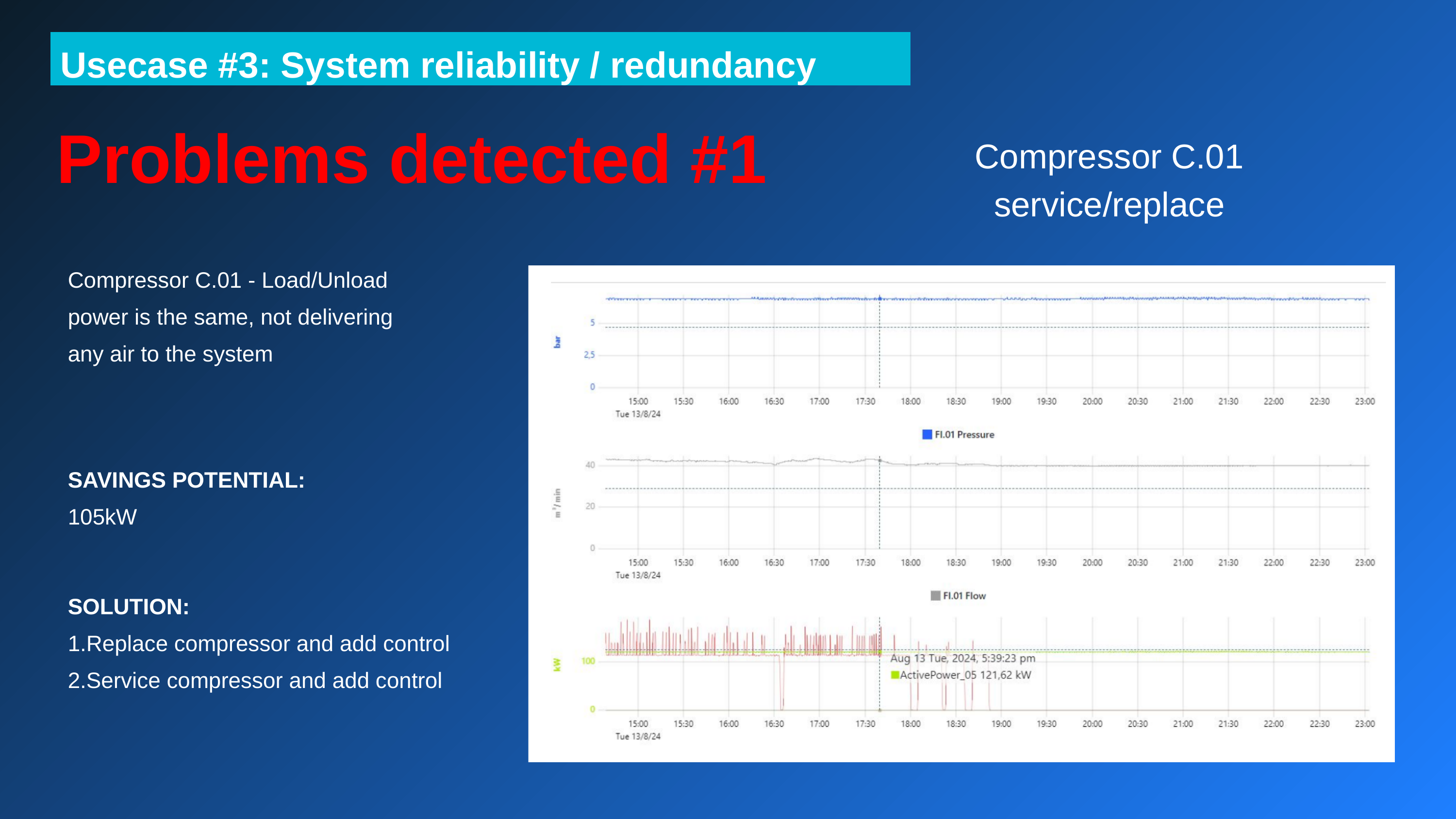

Usecase #3: System reliability / redundancy
Problems detected #1
Compressor C.01 service/replace
Compressor C.01 - Load/Unload power is the same, not delivering any air to the system

SAVINGS POTENTIAL:
105kW
SOLUTION:
1.Replace compressor and add control
2.Service compressor and add control